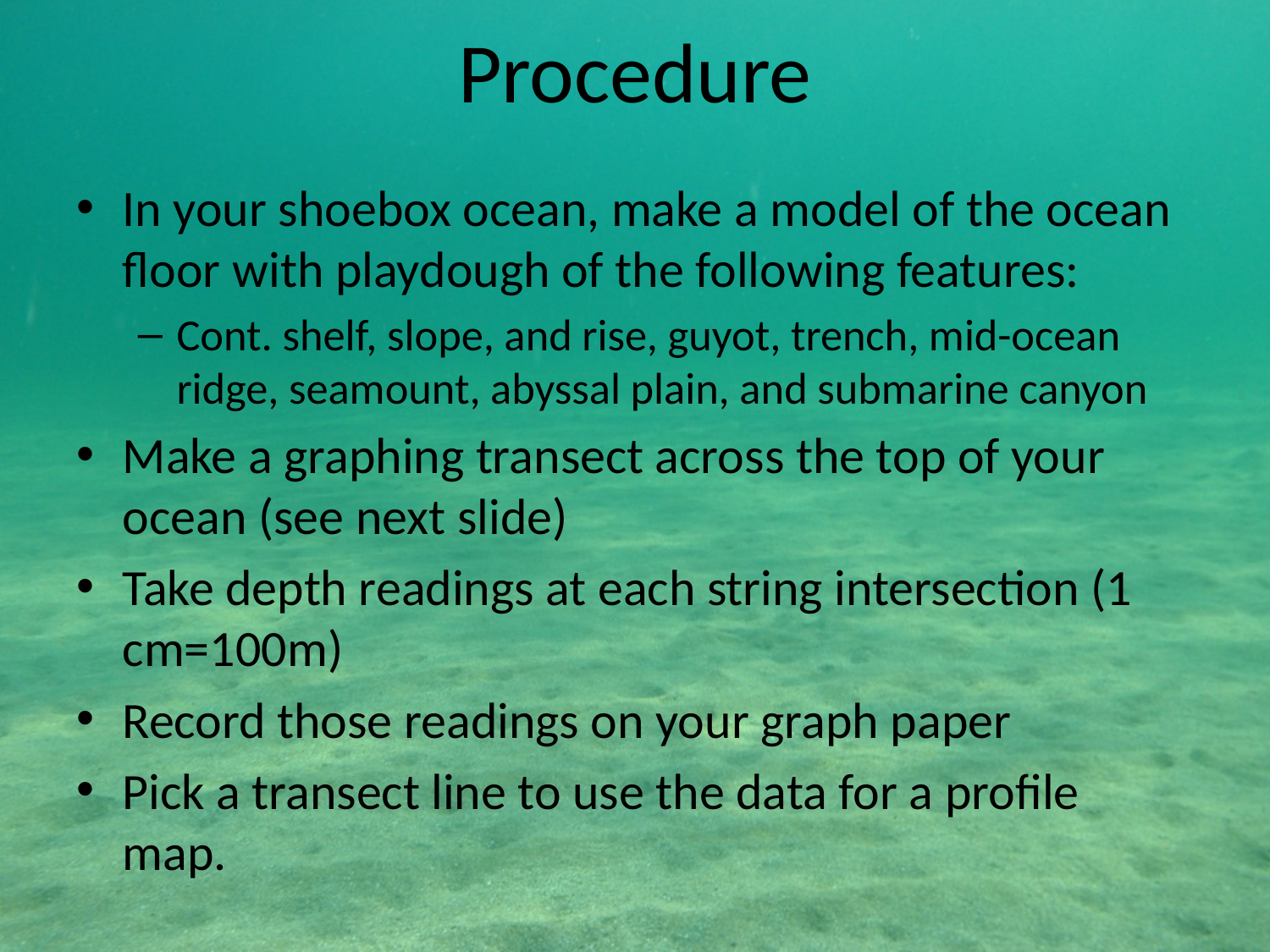

# Procedure
In your shoebox ocean, make a model of the ocean floor with playdough of the following features:
Cont. shelf, slope, and rise, guyot, trench, mid-ocean ridge, seamount, abyssal plain, and submarine canyon
Make a graphing transect across the top of your ocean (see next slide)
Take depth readings at each string intersection (1 cm=100m)
Record those readings on your graph paper
Pick a transect line to use the data for a profile map.